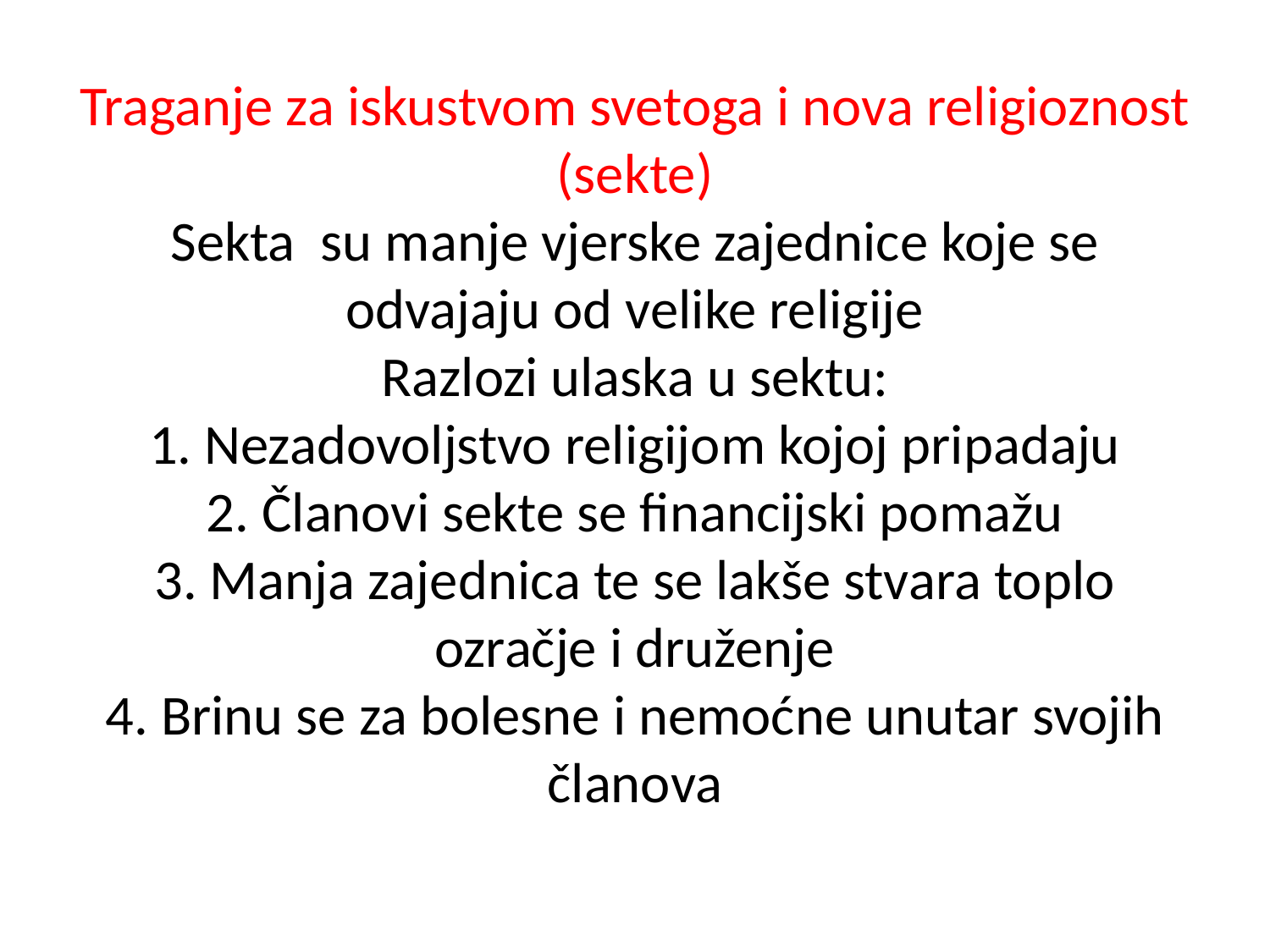

# Traganje za iskustvom svetoga i nova religioznost (sekte) Sekta  su manje vjerske zajednice koje se odvajaju od velike religije Razlozi ulaska u sektu: 1. Nezadovoljstvo religijom kojoj pripadaju 2. Članovi sekte se financijski pomažu 3. Manja zajednica te se lakše stvara toplo ozračje i druženje 4. Brinu se za bolesne i nemoćne unutar svojih članova